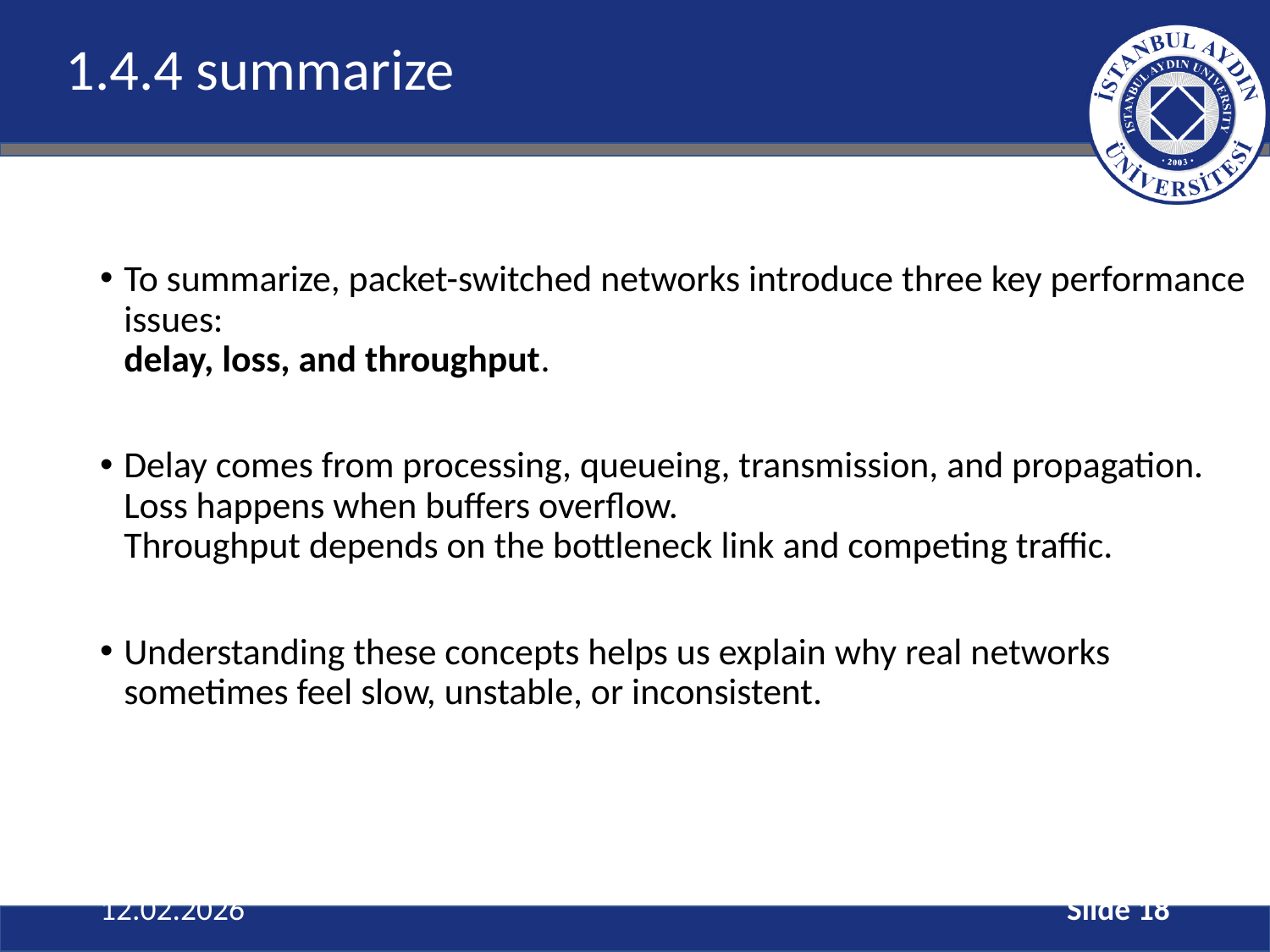

# 1.4.4 summarize
To summarize, packet-switched networks introduce three key performance issues:
delay, loss, and throughput.

Delay comes from processing, queueing, transmission, and propagation.
Loss happens when buffers overflow.
Throughput depends on the bottleneck link and competing traffic.

Understanding these concepts helps us explain why real networks sometimes feel slow, unstable, or inconsistent.
12.02.2026

Slide 18